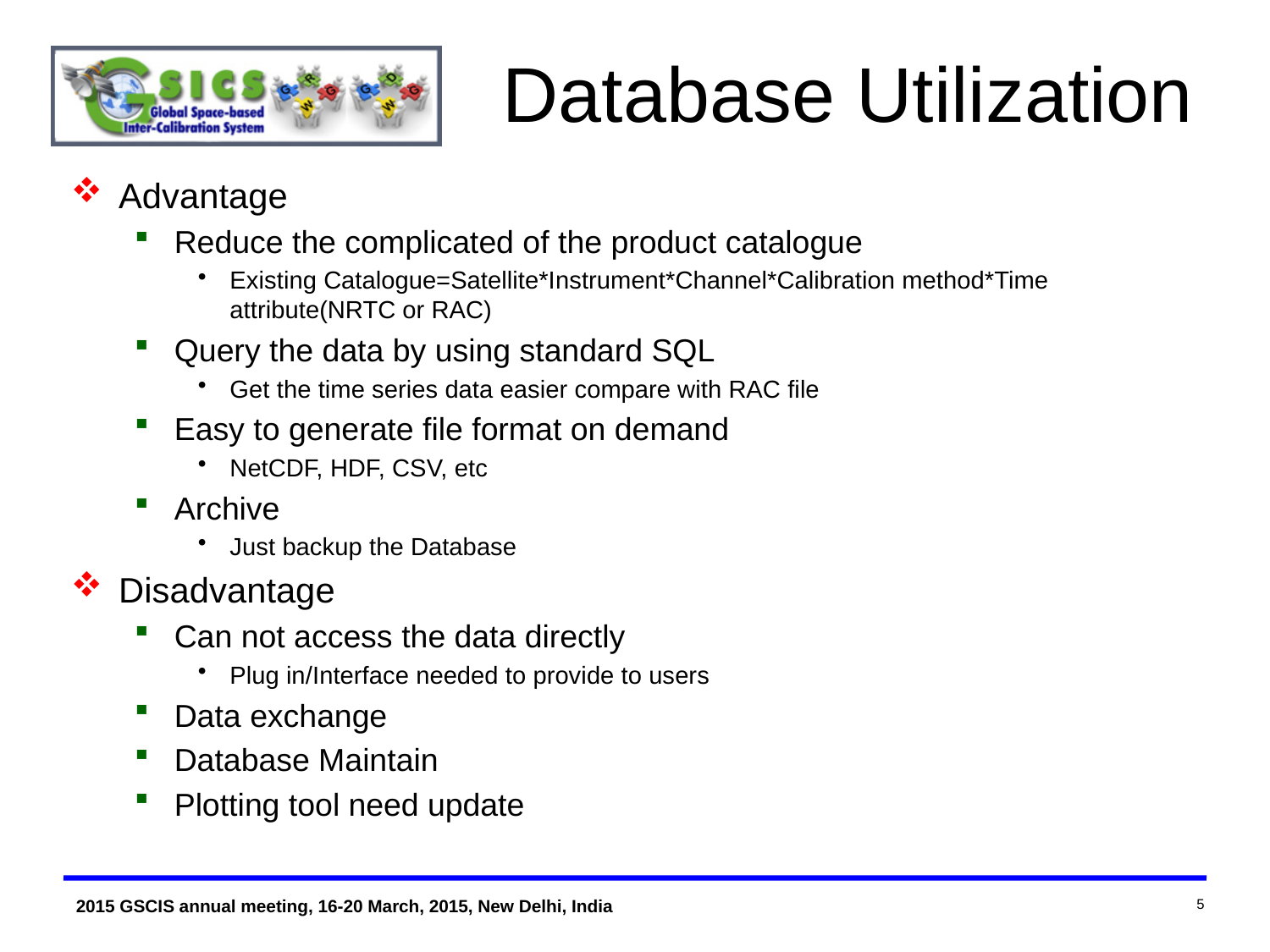

# Database Utilization
Advantage
Reduce the complicated of the product catalogue
Existing Catalogue=Satellite*Instrument*Channel*Calibration method*Time attribute(NRTC or RAC)
Query the data by using standard SQL
Get the time series data easier compare with RAC file
Easy to generate file format on demand
NetCDF, HDF, CSV, etc
Archive
Just backup the Database
Disadvantage
Can not access the data directly
Plug in/Interface needed to provide to users
Data exchange
Database Maintain
Plotting tool need update

5